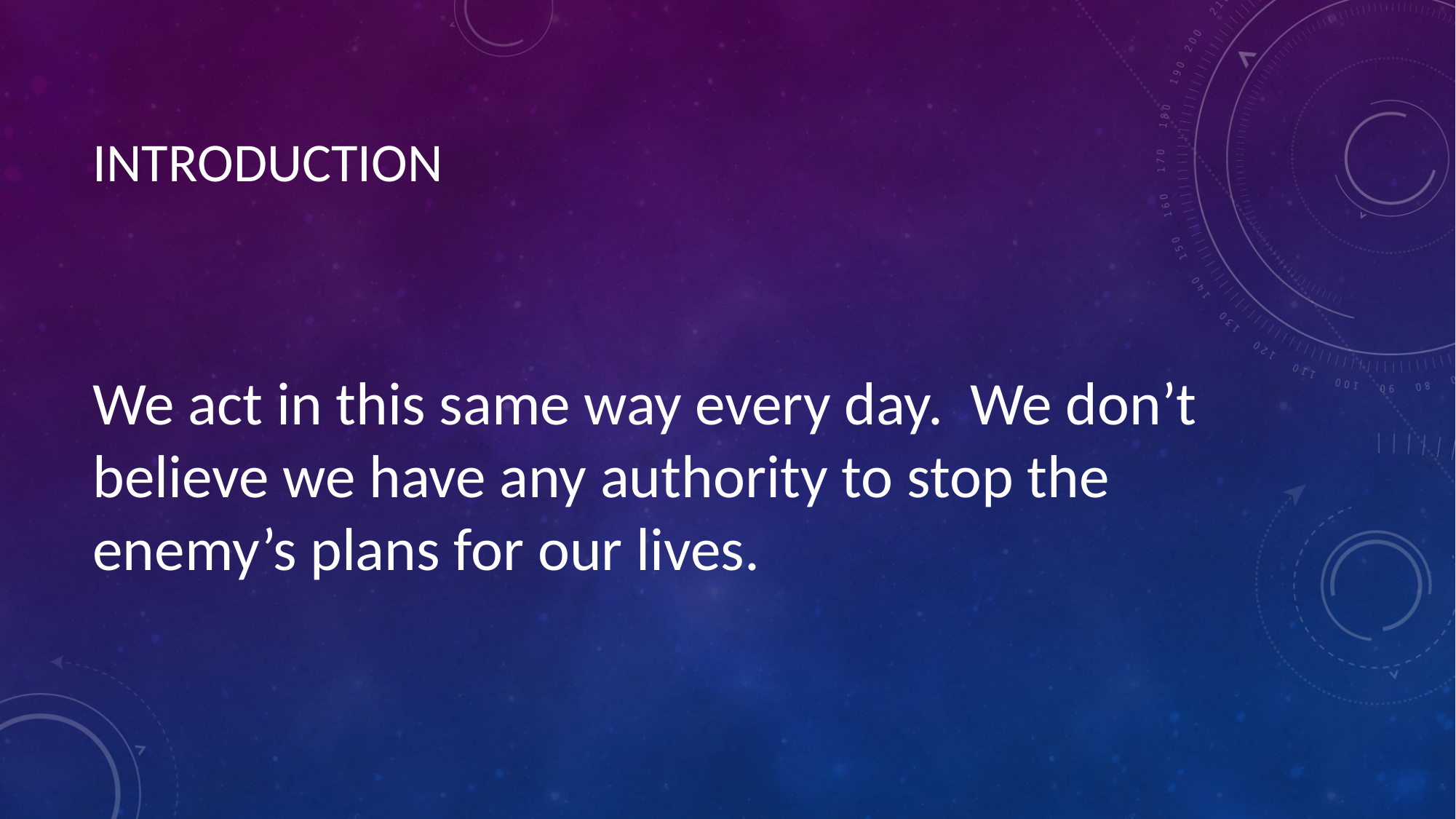

# introduction
We act in this same way every day.  We don’t believe we have any authority to stop the enemy’s plans for our lives.